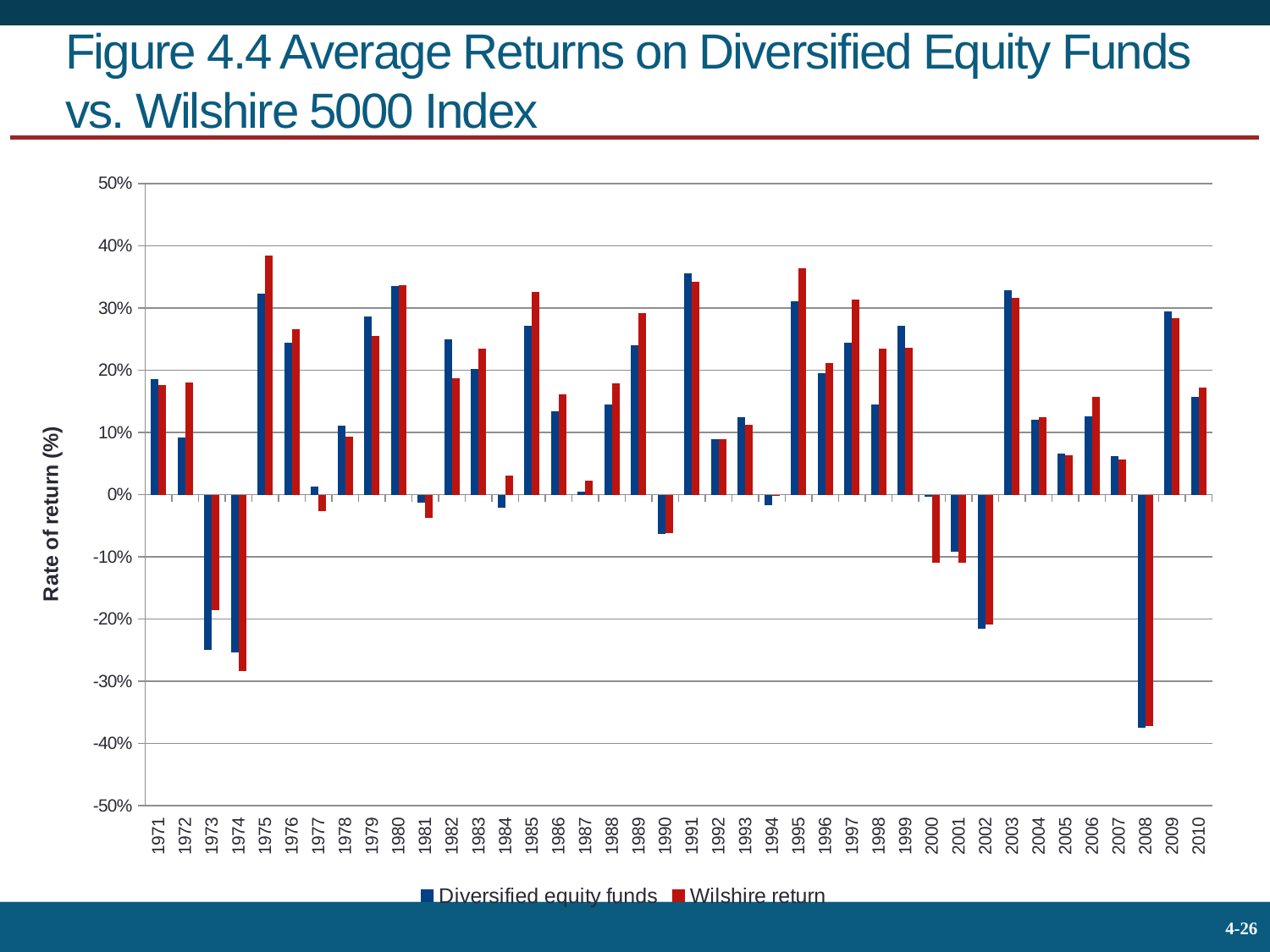

# Figure 4.4 Average Returns on Diversified Equity Funds vs. Wilshire 5000 Index

### Chart

| Category | Diversified equity funds | Wilshire return |
|---|---|---|
| 1971 | 0.18590000000000007 | 0.17680000000000012 |
| 1972 | 0.09160000000000003 | 0.17980115567641058 |
| 1973 | -0.24940000000000007 | -0.1851569083614834 |
| 1974 | -0.2533000000000001 | -0.28388077643814336 |
| 1975 | 0.32320000000000015 | 0.3847264737829569 |
| 1976 | 0.24480000000000005 | 0.26587333422471826 |
| 1977 | 0.012900000000000003 | -0.02637101090048734 |
| 1978 | 0.11119999999999998 | 0.09274808884260154 |
| 1979 | 0.28690000000000015 | 0.25562078482503925 |
| 1980 | 0.3348000000000002 | 0.33669806497182625 |
| 1981 | -0.013299999999999998 | -0.03749768325913205 |
| 1982 | 0.2503 | 0.1871025893149787 |
| 1983 | 0.2023 | 0.2346590830652844 |
| 1984 | -0.020900000000000002 | 0.03047185106501928 |
| 1985 | 0.2717 | 0.3256447329515708 |
| 1986 | 0.1339 | 0.16094964670637854 |
| 1987 | 0.005000000000000002 | 0.022744698514650014 |
| 1988 | 0.14440000000000006 | 0.17941559168971716 |
| 1989 | 0.23990000000000006 | 0.2917381456856871 |
| 1990 | -0.06270000000000003 | -0.06180988483044704 |
| 1991 | 0.3561000000000001 | 0.3420440556042547 |
| 1992 | 0.08890000000000003 | 0.08967520455258085 |
| 1993 | 0.1251 | 0.11281435229883964 |
| 1994 | -0.0168 | -0.0006460800279769475 |
| 1995 | 0.31080000000000013 | 0.3644860713846176 |
| 1996 | 0.19480000000000003 | 0.21211218918218433 |
| 1997 | 0.2436 | 0.31291139876026786 |
| 1998 | 0.14520000000000005 | 0.23430953057311268 |
| 1999 | 0.2711 | 0.23559288042809276 |
| 2000 | -0.0030000000000000014 | -0.10894134903794628 |
| 2001 | -0.09200000000000003 | -0.10974029057487114 |
| 2002 | -0.21600000000000005 | -0.2085972399900322 |
| 2003 | 0.3290000000000001 | 0.31640676957947095 |
| 2004 | 0.12100000000000002 | 0.12478711430339962 |
| 2005 | 0.066 | 0.06376513026496133 |
| 2006 | 0.126 | 0.15773374242351523 |
| 2007 | 0.06200000000000002 | 0.05615255143137232 |
| 2008 | -0.3750000000000001 | -0.37234752455375175 |
| 2009 | 0.2950000000000001 | 0.28304061445005485 |
| 2010 | 0.15700000000000006 | 0.17164376597819378 |